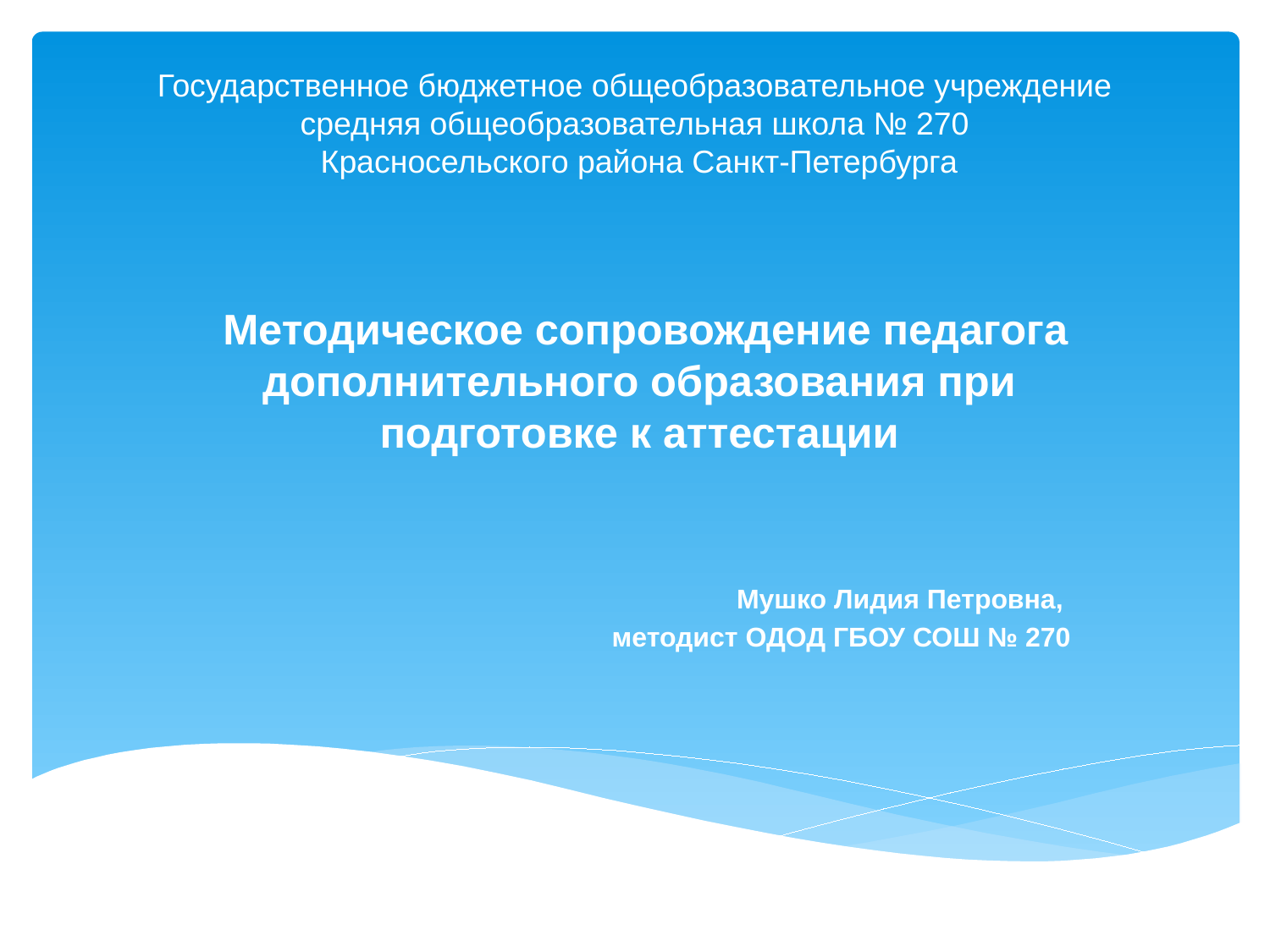

# Государственное бюджетное общеобразовательное учреждение средняя общеобразовательная школа № 270 Красносельского района Санкт-Петербурга
 Методическое сопровождение педагога дополнительного образования при подготовке к аттестации

Мушко Лидия Петровна,
методист ОДОД ГБОУ СОШ № 270